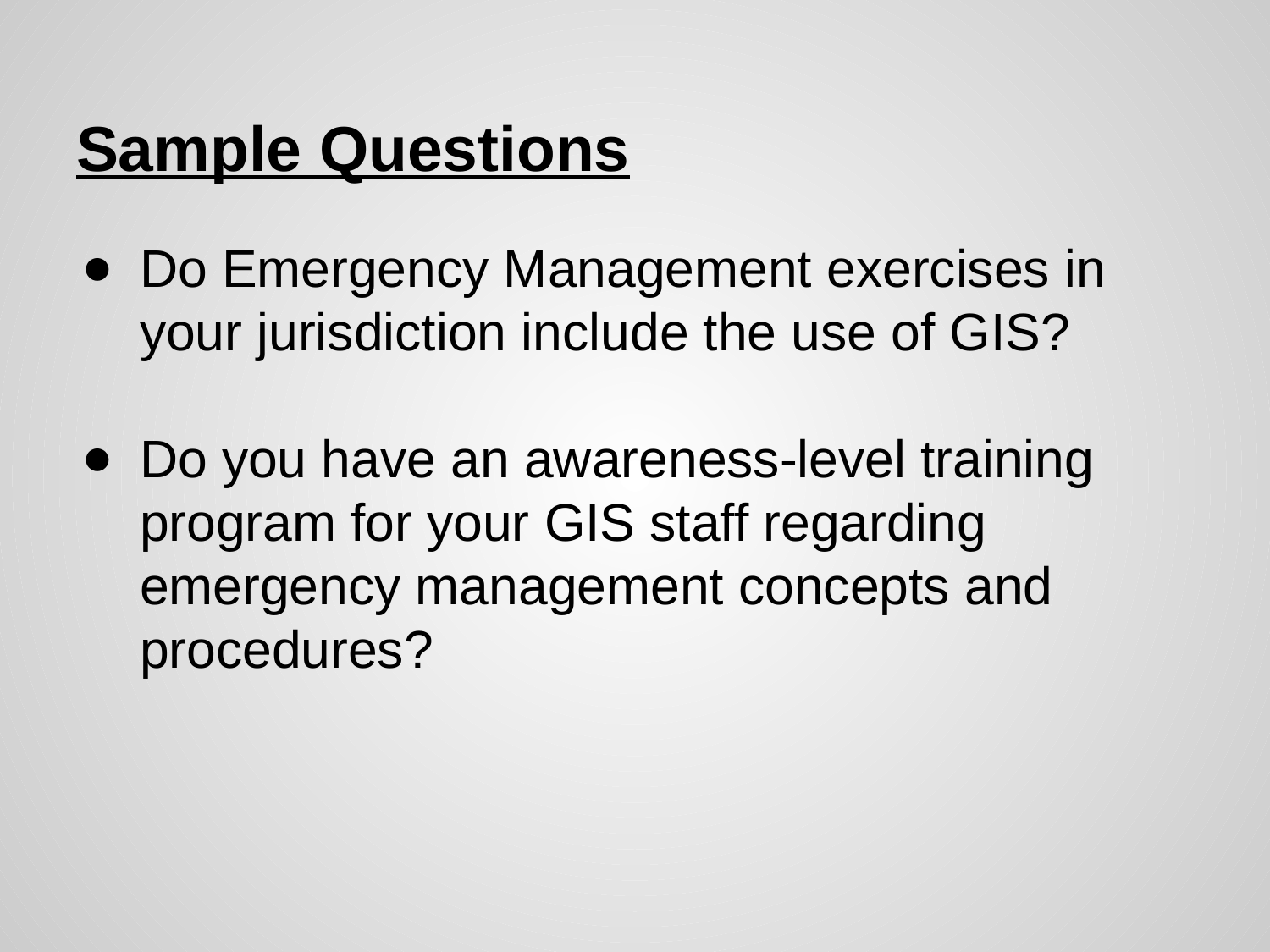

# Sample Questions
Do Emergency Management exercises in your jurisdiction include the use of GIS?
Do you have an awareness-level training program for your GIS staff regarding emergency management concepts and procedures?